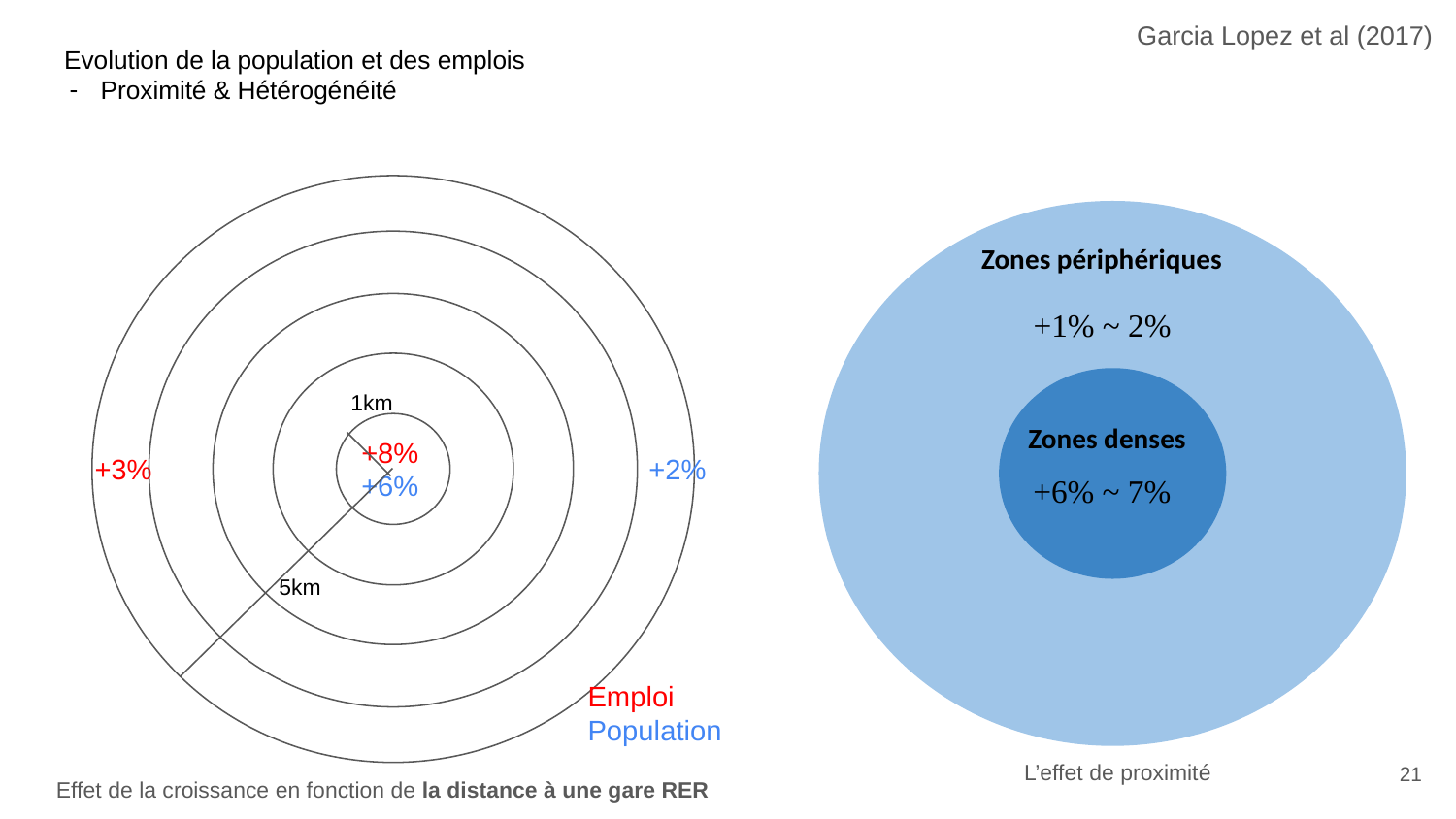

Garcia Lopez et al (2017)
# Evolution de la population et des emplois
Proximité & Hétérogénéité

1km

+8%
+6%
+3%                                                              +2%
5km
Emploi
Population
Effet de la croissance en fonction de la distance à une gare RER

Zones périphériques
+1% ~ 2%

Zones denses
+6% ~ 7%
21
L’effet de proximité